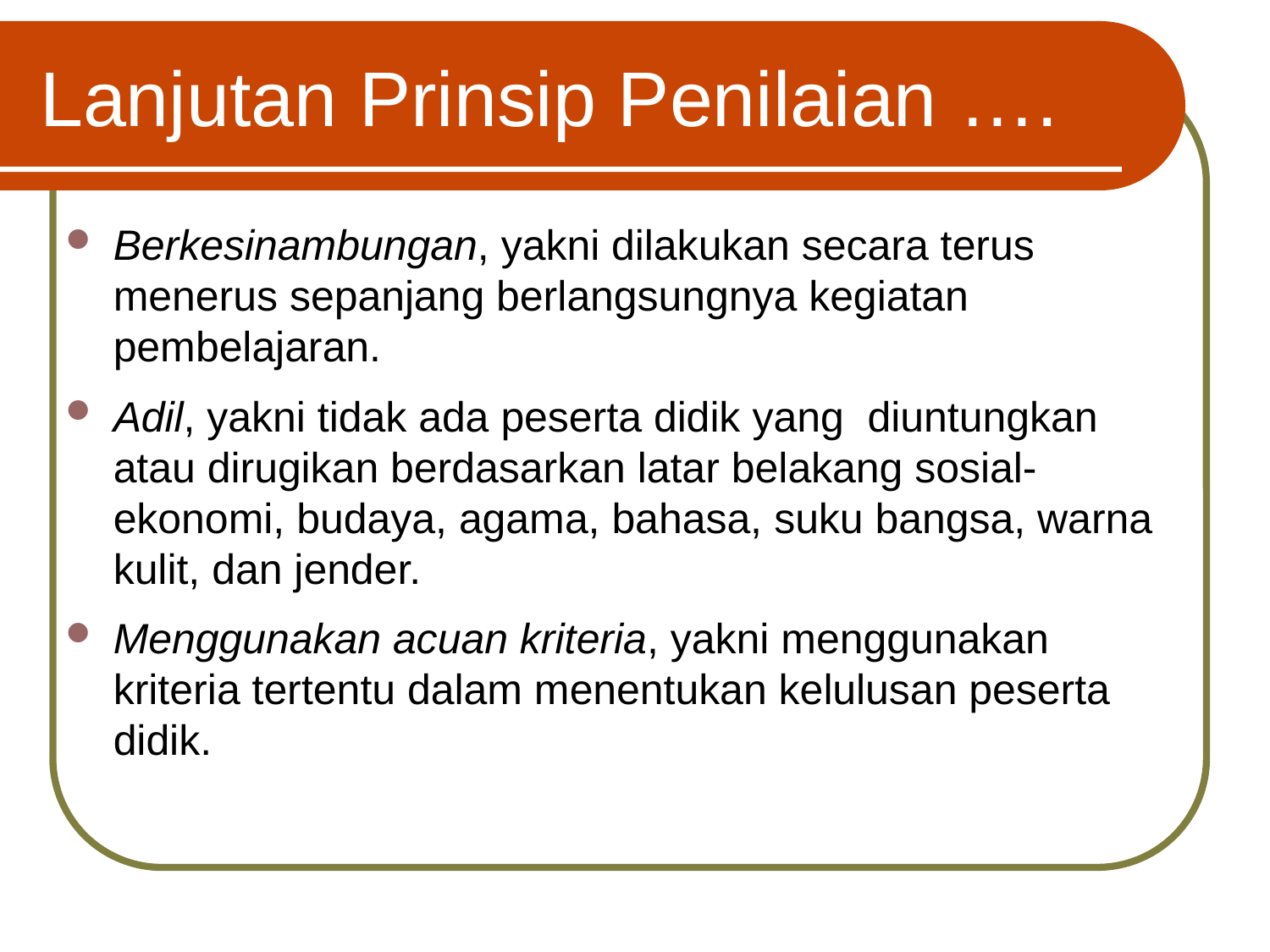

# Lanjutan Prinsip Penilaian ….
Berkesinambungan, yakni dilakukan secara terus menerus sepanjang berlangsungnya kegiatan pembelajaran.
Adil, yakni tidak ada peserta didik yang  diuntungkan atau dirugikan berdasarkan latar belakang sosial-ekonomi, budaya, agama, bahasa, suku bangsa, warna kulit, dan jender.
Menggunakan acuan kriteria, yakni menggunakan kriteria tertentu dalam menentukan kelulusan peserta didik.